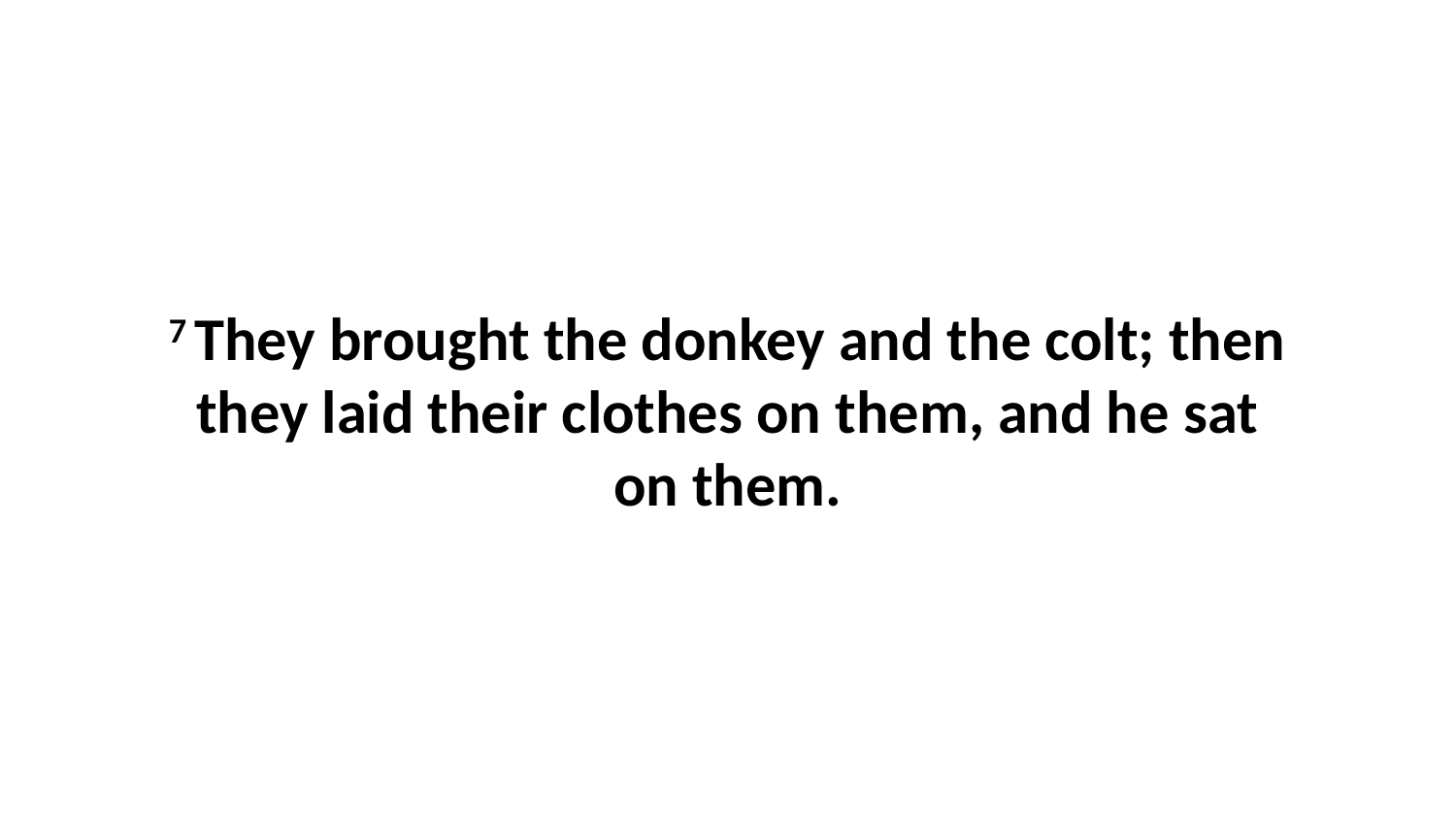

7 They brought the donkey and the colt; then they laid their clothes on them, and he sat on them.